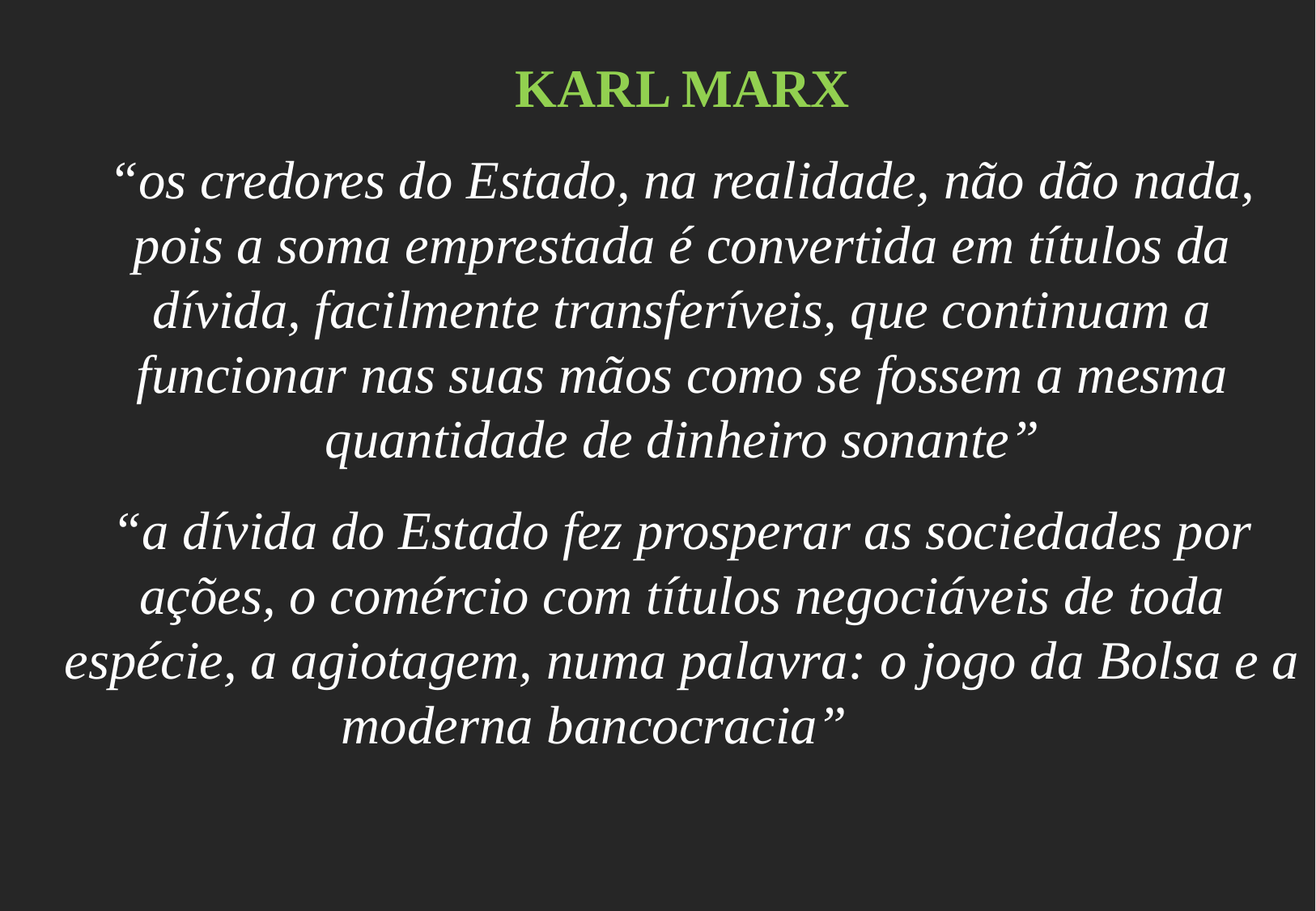

KARL MARX
“os credores do Estado, na realidade, não dão nada, pois a soma emprestada é convertida em títulos da dívida, facilmente transferíveis, que continuam a funcionar nas suas mãos como se fossem a mesma quantidade de dinheiro sonante”
“a dívida do Estado fez prosperar as sociedades por ações, o comércio com títulos negociáveis de toda espécie, a agiotagem, numa palavra: o jogo da Bolsa e a moderna bancocracia”